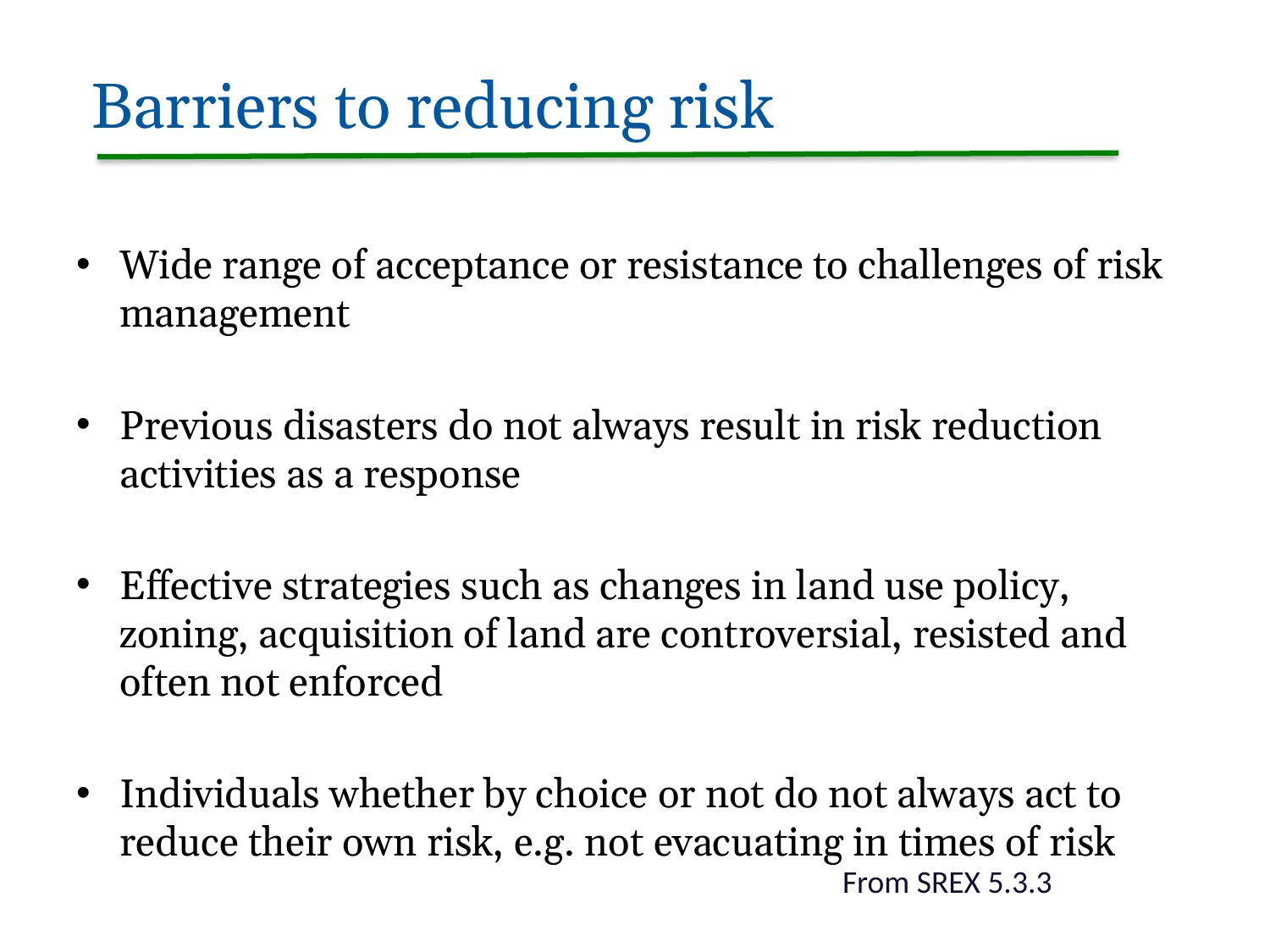

Barriers to reducing risk
Wide range of acceptance or resistance to challenges of risk management

Previous disasters do not always result in risk reduction activities as a response

Effective strategies such as changes in land use policy, zoning, acquisition of land are controversial, resisted and often not enforced

Individuals whether by choice or not do not always act to reduce their own risk, e.g. not evacuating in times of risk
From SREX 5.3.3